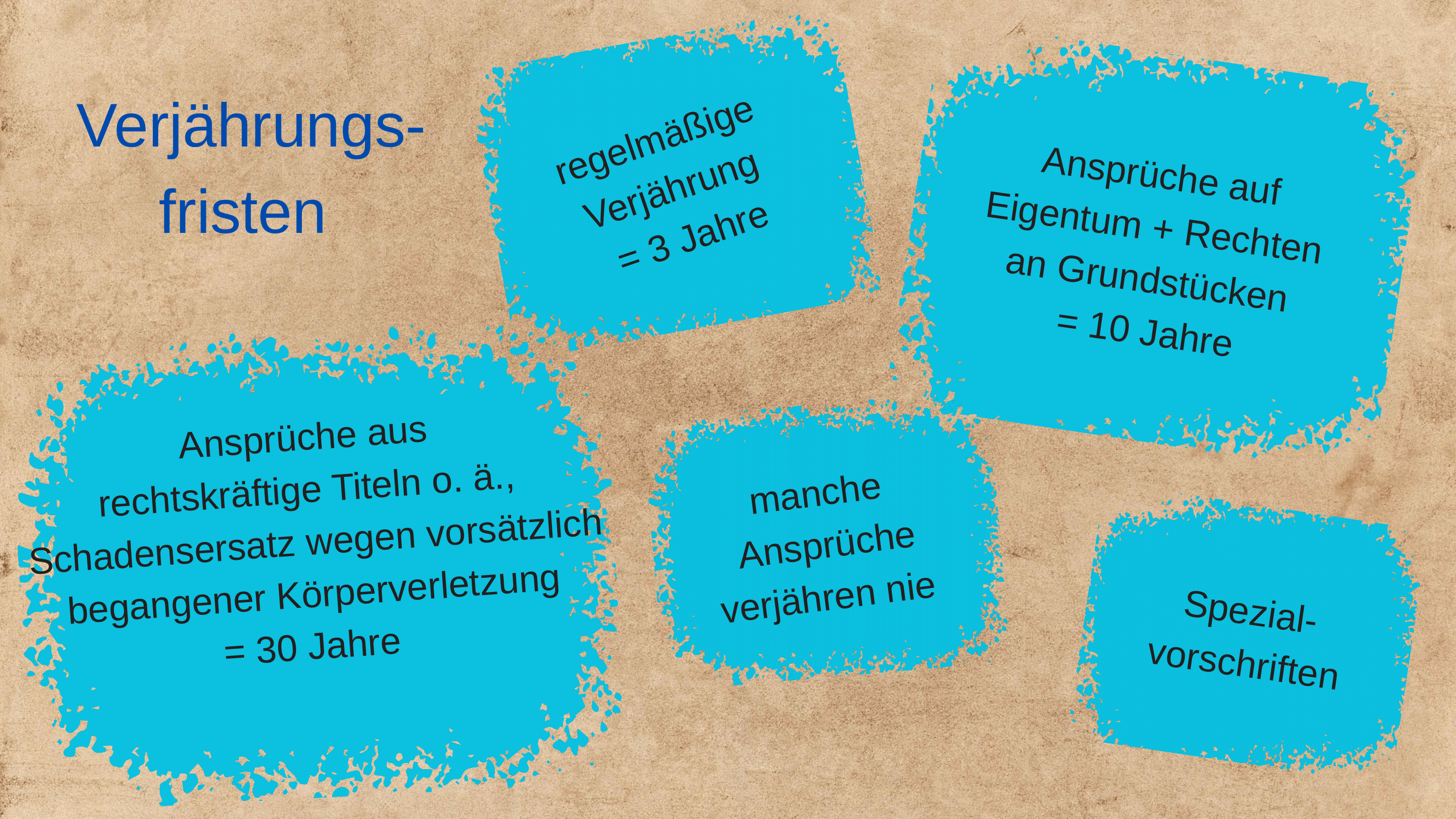

Verjährungs-
fristen
regelmäßige
Verjährung
= 3 Jahre
Ansprüche auf
Eigentum + Rechten
an Grundstücken
= 10 Jahre

Ansprüche aus
rechtskräftige Titeln o. ä.,
Schadensersatz wegen vorsätzlich begangener Körperverletzung
= 30 Jahre
manche
Ansprüche
verjähren nie

Spezial-
vorschriften